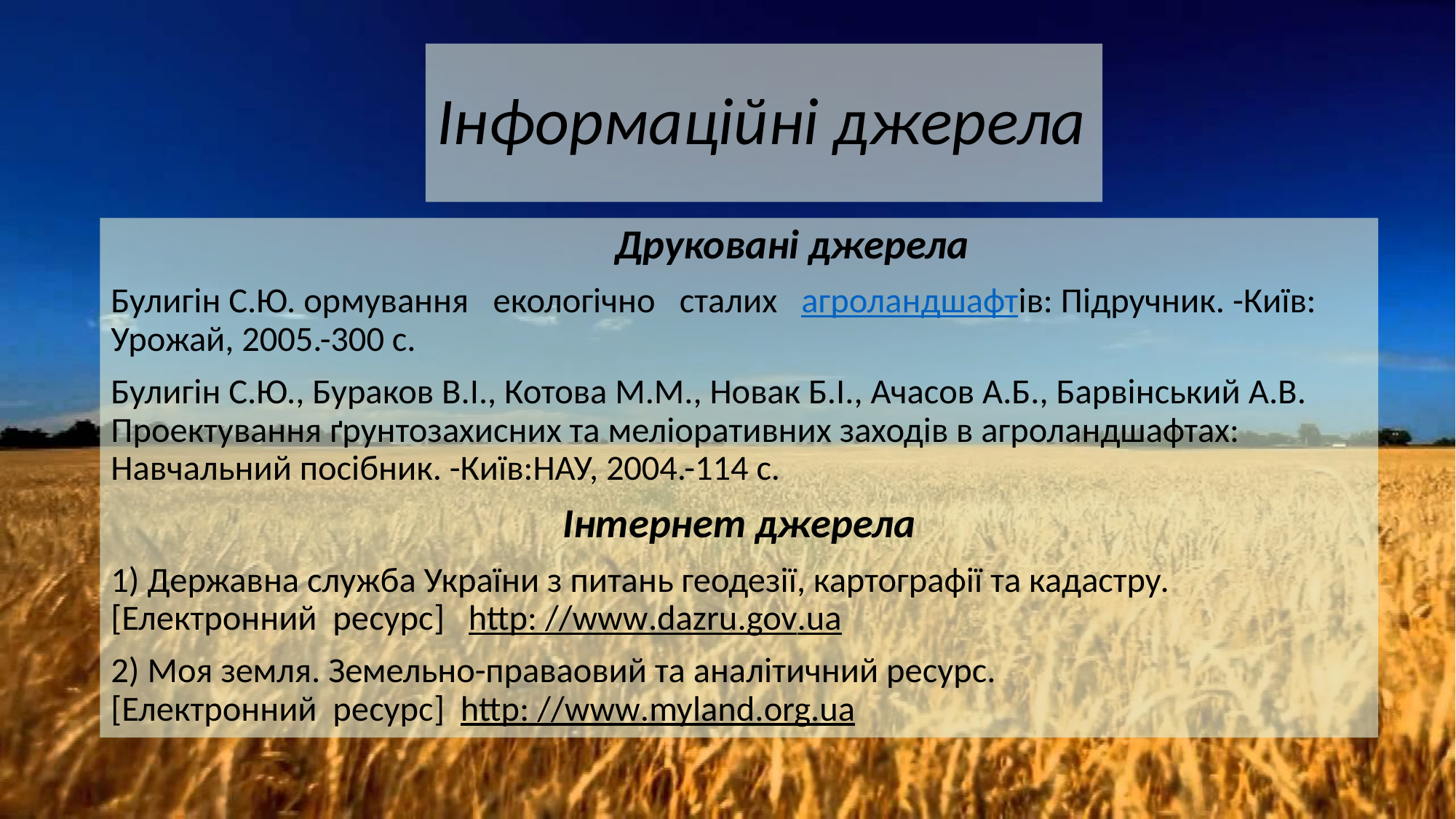

# Інформаційні джерела
	Друковані джерела
Булигін С.Ю. ормування   екологічно   сталих   агроландшафтів: Підручник. -Київ: Урожай, 2005.-300 с.
Булигін С.Ю., Бураков В.І., Котова М.М., Новак Б.І., Ачасов А.Б., Барвінський А.В. Проектування ґрунтозахисних та меліоративних заходів в агроландшафтах: Навчальний посібник. -Київ:НАУ, 2004.-114 с.
Інтернет джерела
1) Державна служба України з питань геодезії, картографії та кадастру. [Електронний  ресурс]   http: //www.dazru.gov.ua
2) Моя земля. Земельно-праваовий та аналітичний ресурс.
[Електронний  ресурс]  http: //www.myland.org.ua